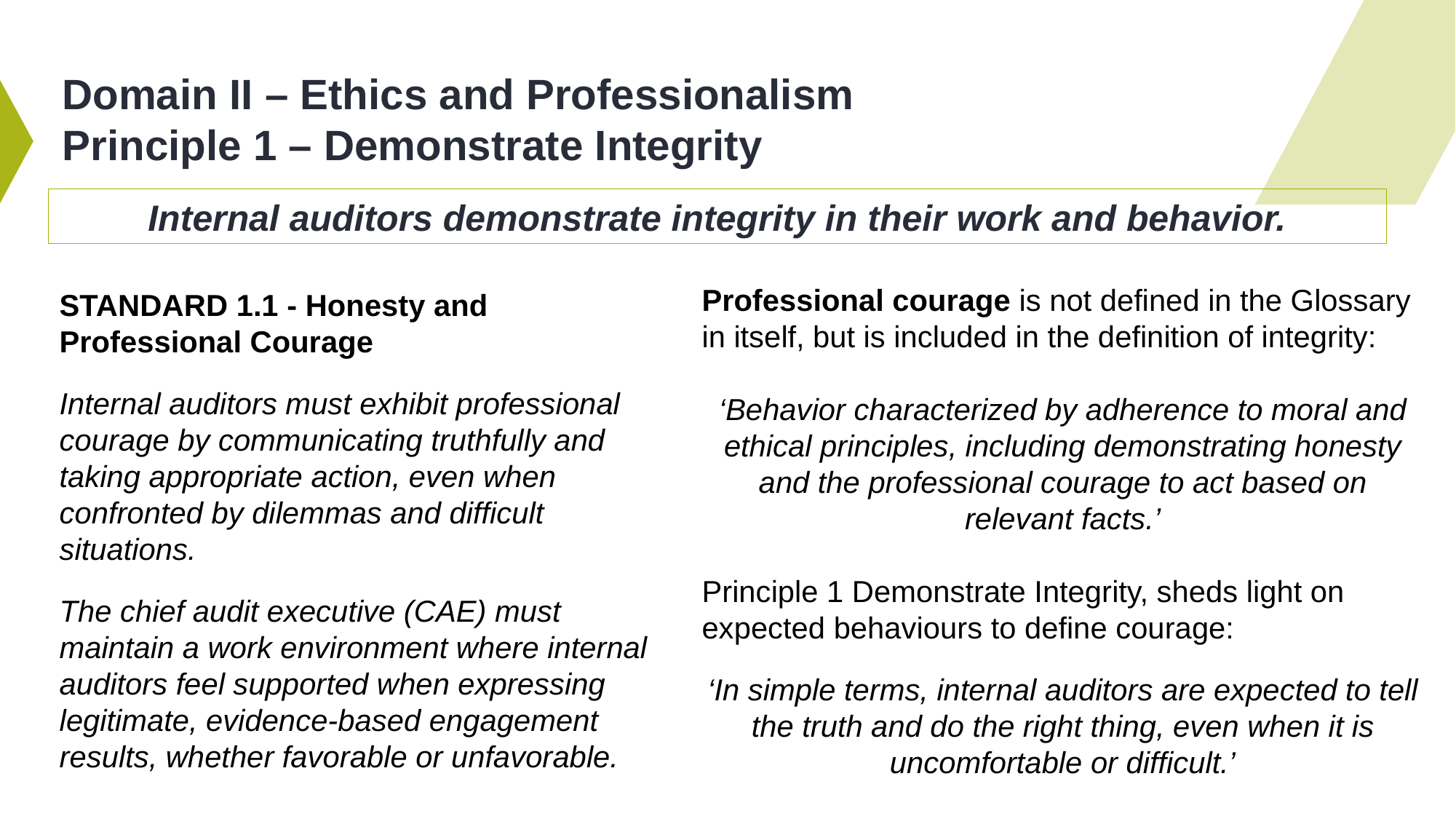

# Domain II – Ethics and Professionalism Principle 1 – Demonstrate Integrity
Internal auditors demonstrate integrity in their work and behavior.
STANDARD 1.1 - Honesty and Professional Courage

Internal auditors must exhibit professional courage by communicating truthfully and taking appropriate action, even when confronted by dilemmas and difficult situations.

The chief audit executive (CAE) must maintain a work environment where internal auditors feel supported when expressing legitimate, evidence-based engagement results, whether favorable or unfavorable.

Professional courage is not defined in the Glossary in itself, but is included in the definition of integrity:

‘Behavior characterized by adherence to moral and ethical principles, including demonstrating honesty and the professional courage to act based on relevant facts.’

Principle 1 Demonstrate Integrity, sheds light on expected behaviours to define courage:

‘In simple terms, internal auditors are expected to tell the truth and do the right thing, even when it is uncomfortable or difficult.’